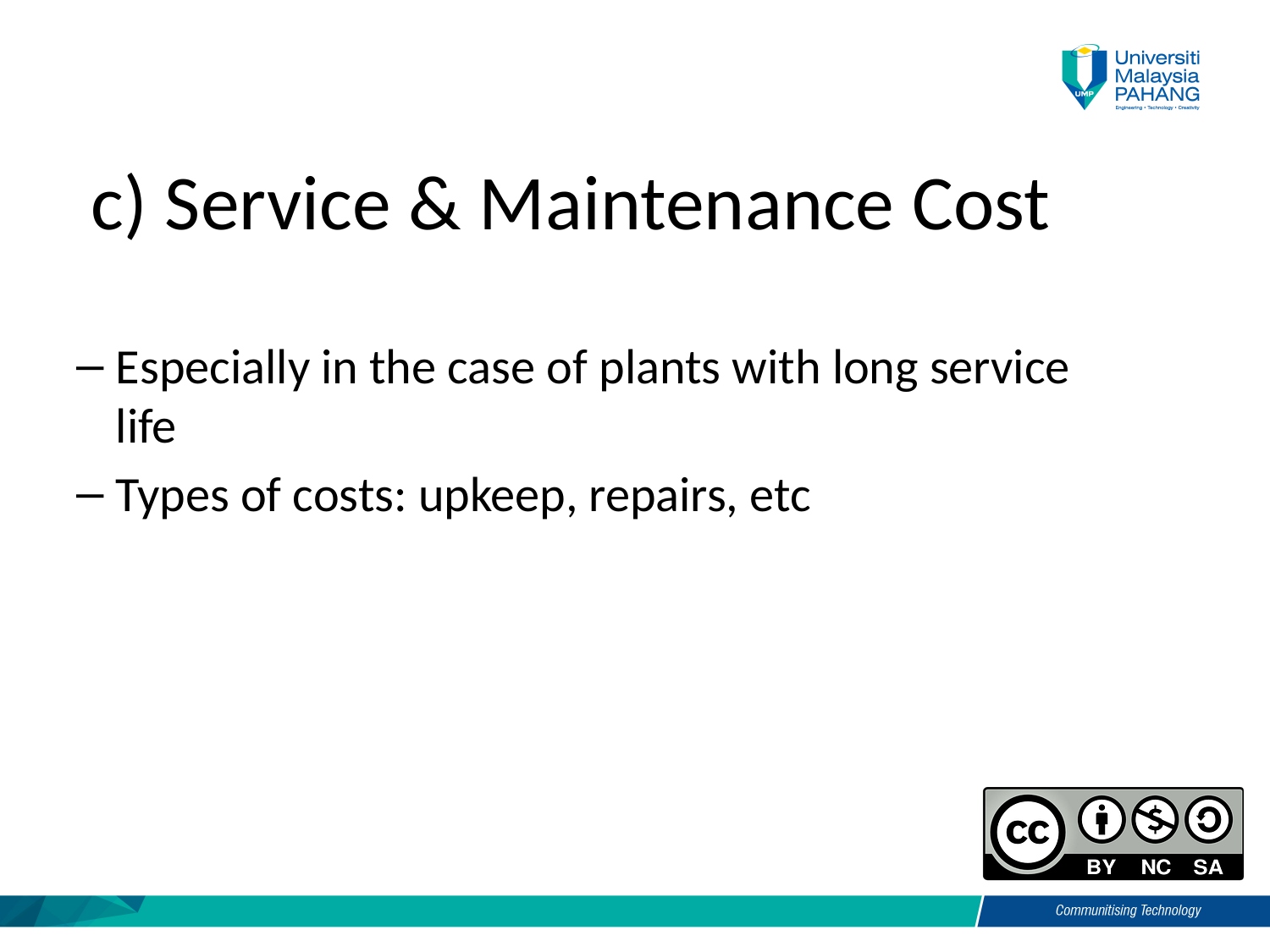

c) Service & Maintenance Cost
Especially in the case of plants with long service life
Types of costs: upkeep, repairs, etc